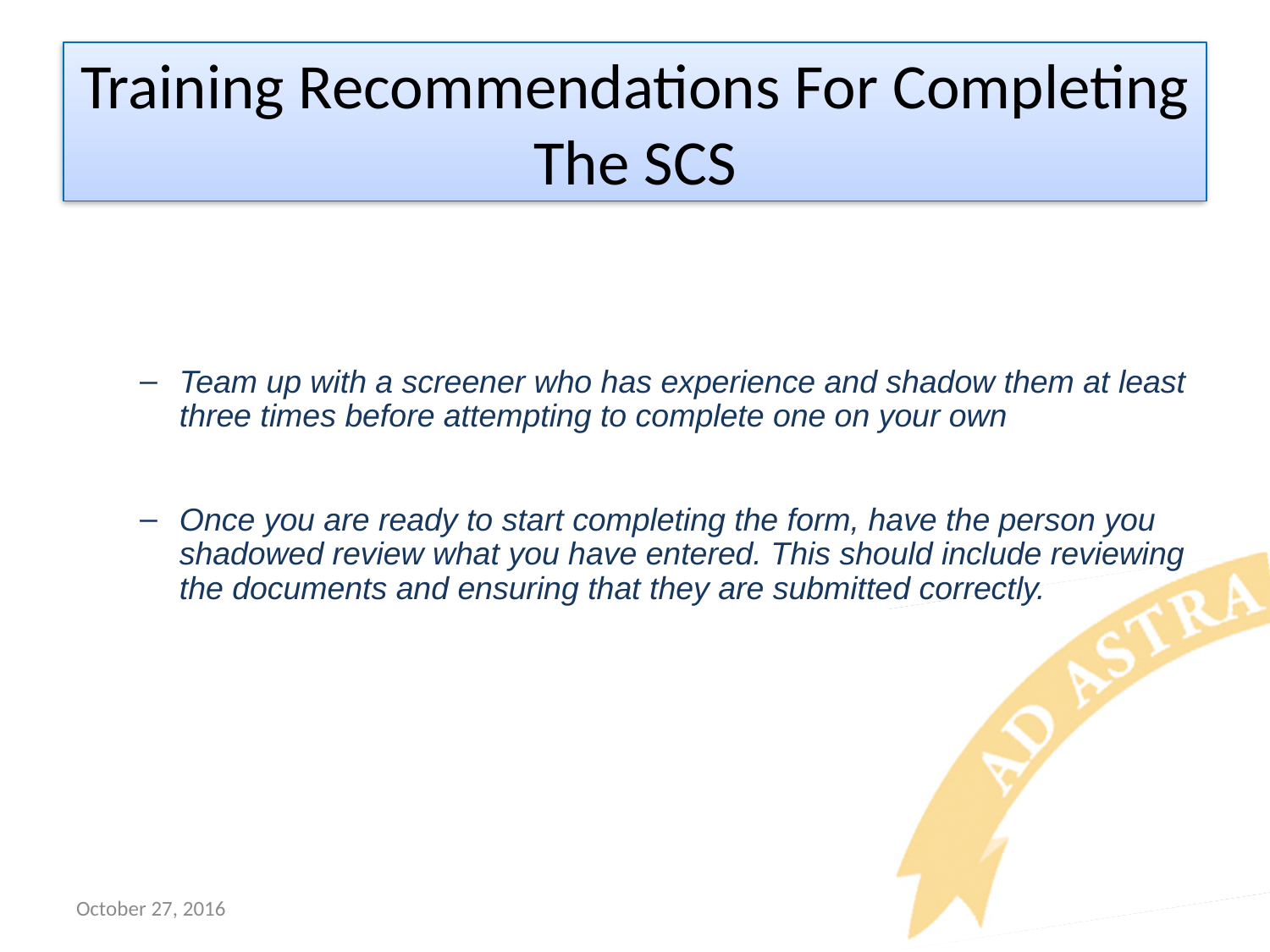

Training Recommendations For Completing The SCS

Team up with a screener who has experience and shadow them at least three times before attempting to complete one on your own

Once you are ready to start completing the form, have the person you shadowed review what you have entered. This should include reviewing the documents and ensuring that they are submitted correctly.
October 27, 2016